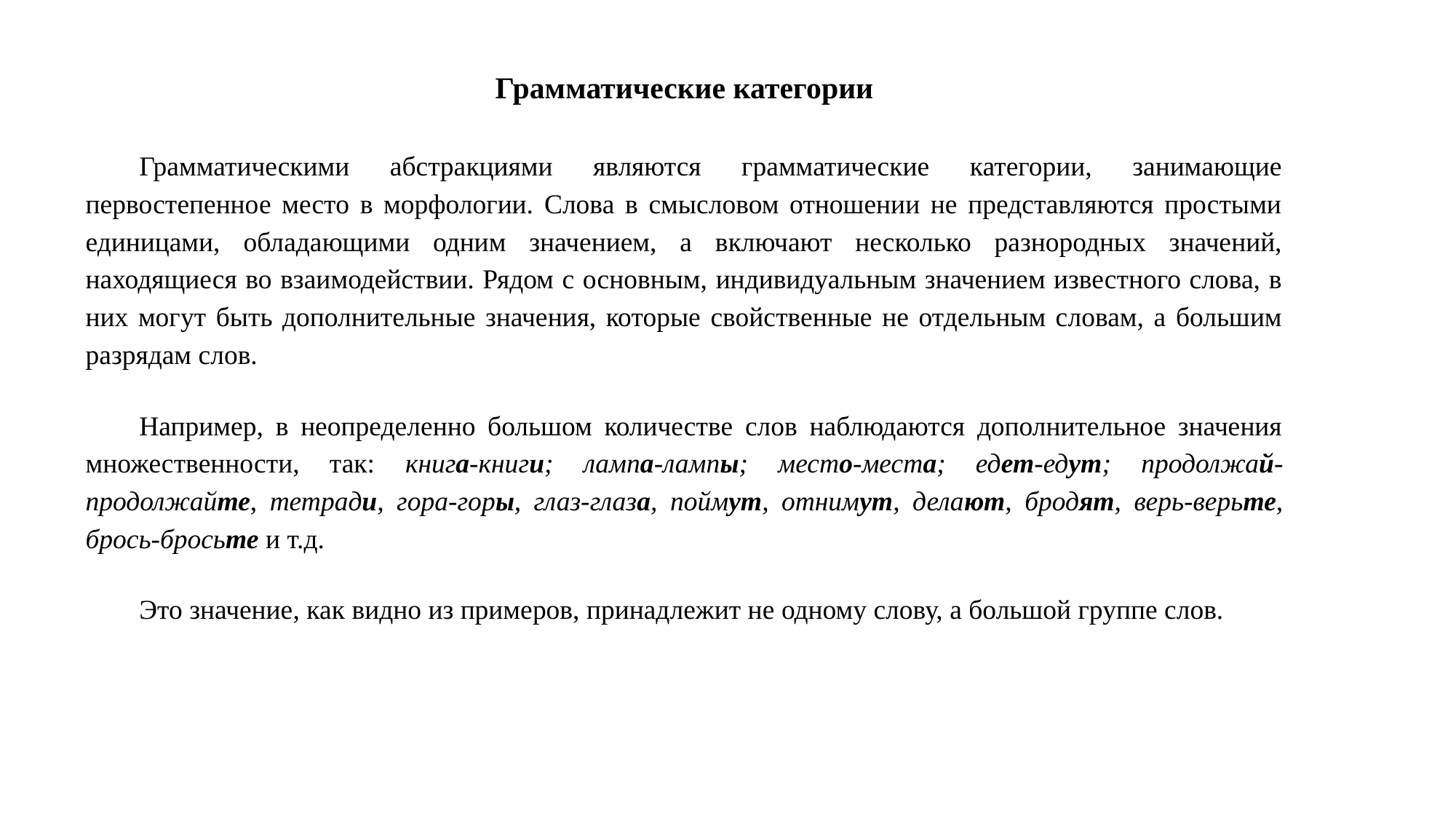

Грамматические категории

Грамматическими абстракциями являются грамматические категории, занимающие первостепенное место в морфологии. Слова в смысловом отношении не представляются простыми единицами, обладающими одним значением, а включают несколько разнородных значений, находящиеся во взаимодействии. Рядом с основным, индивидуальным значением известного слова, в них могут быть дополнительные значения, которые свойственные не отдельным словам, а большим разрядам слов.

Например, в неопределенно большом количестве слов наблюдаются дополнительное значения множественности, так: книга-книги; лампа-лампы; место-места; едет-едут; продолжай-продолжайте, тетради, гора-горы, глаз-глаза, поймут, отнимут, делают, бродят, верь-верьте, брось-бросьте и т.д.

Это значение, как видно из примеров, принадлежит не одному слову, а большой группе слов.